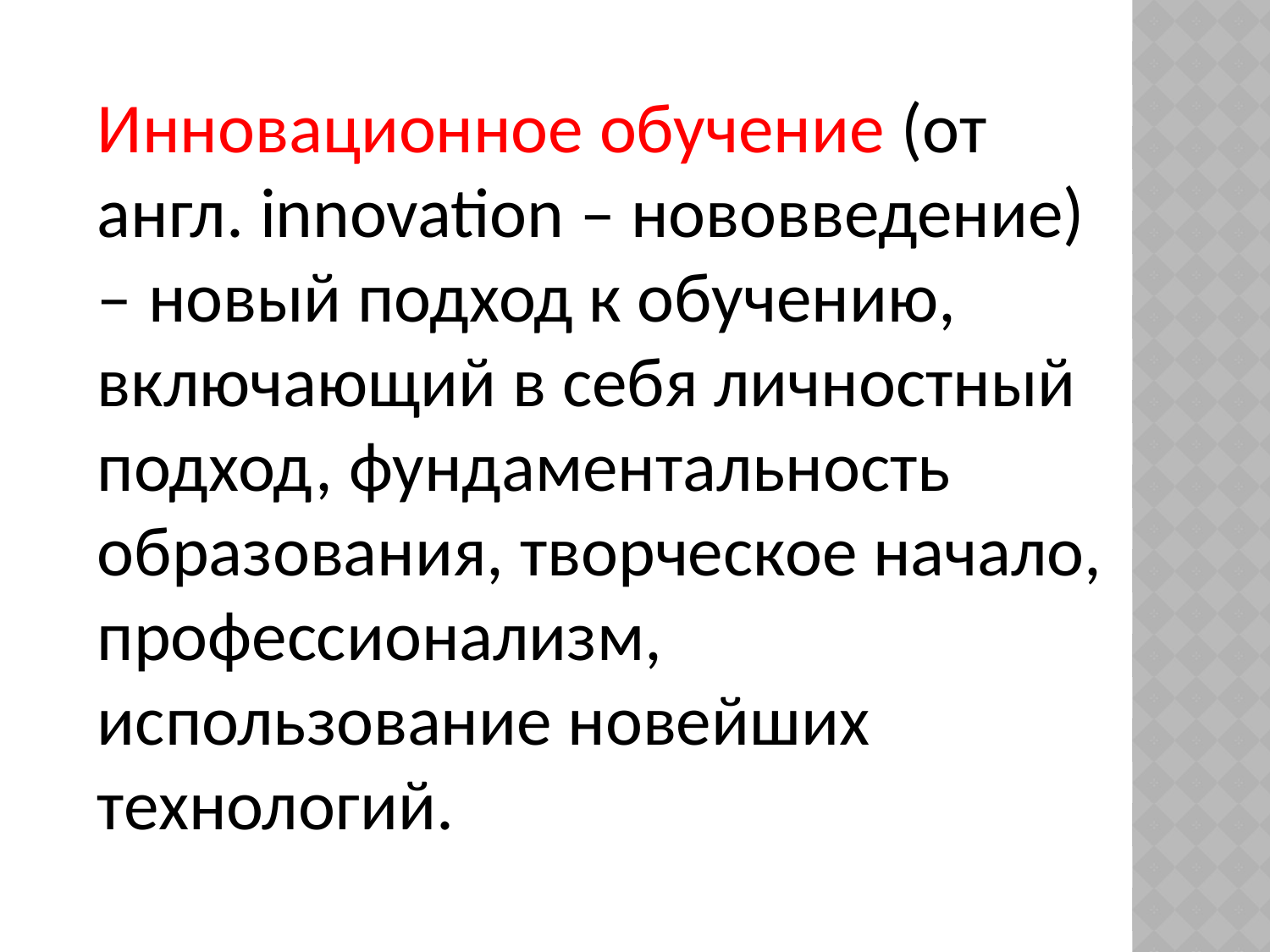

Инновационное обучение (от англ. innovation – нововведение) – новый подход к обучению, включающий в себя личностный подход, фундаментальность образования, творческое начало, профессионализм, использование новейших технологий.